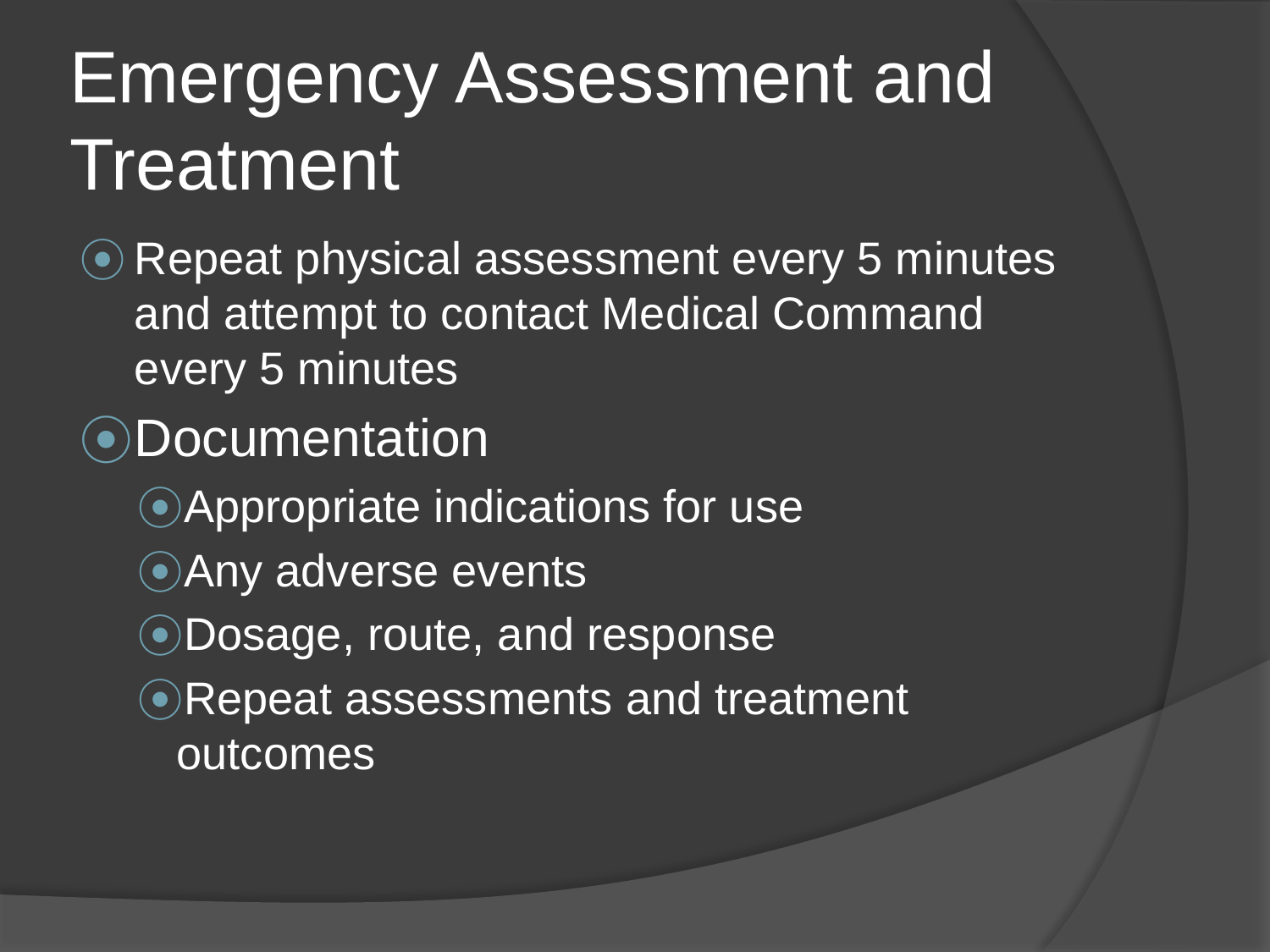

# Emergency Assessment and Treatment
Repeat physical assessment every 5 minutes and attempt to contact Medical Command every 5 minutes
Documentation
Appropriate indications for use
Any adverse events
Dosage, route, and response
Repeat assessments and treatment outcomes